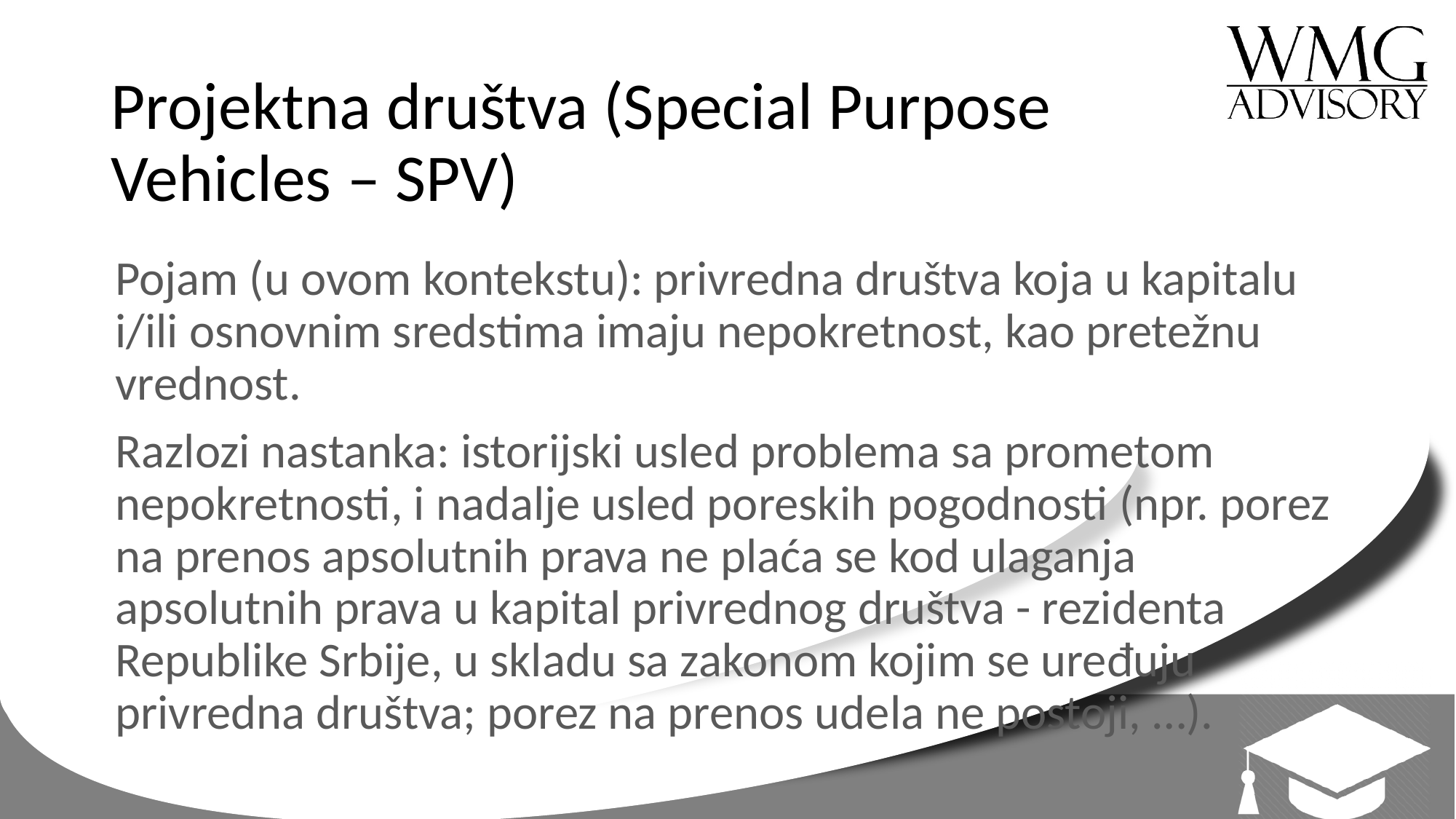

# Projektna društva (Special Purpose Vehicles – SPV)
Pojam (u ovom kontekstu): privredna društva koja u kapitalu i/ili osnovnim sredstima imaju nepokretnost, kao pretežnu vrednost.
Razlozi nastanka: istorijski usled problema sa prometom nepokretnosti, i nadalje usled poreskih pogodnosti (npr. porez na prenos apsolutnih prava ne plaća se kod ulaganja apsolutnih prava u kapital privrednog društva - rezidenta Republike Srbije, u skladu sa zakonom kojim se uređuju privredna društva; porez na prenos udela ne postoji, …).